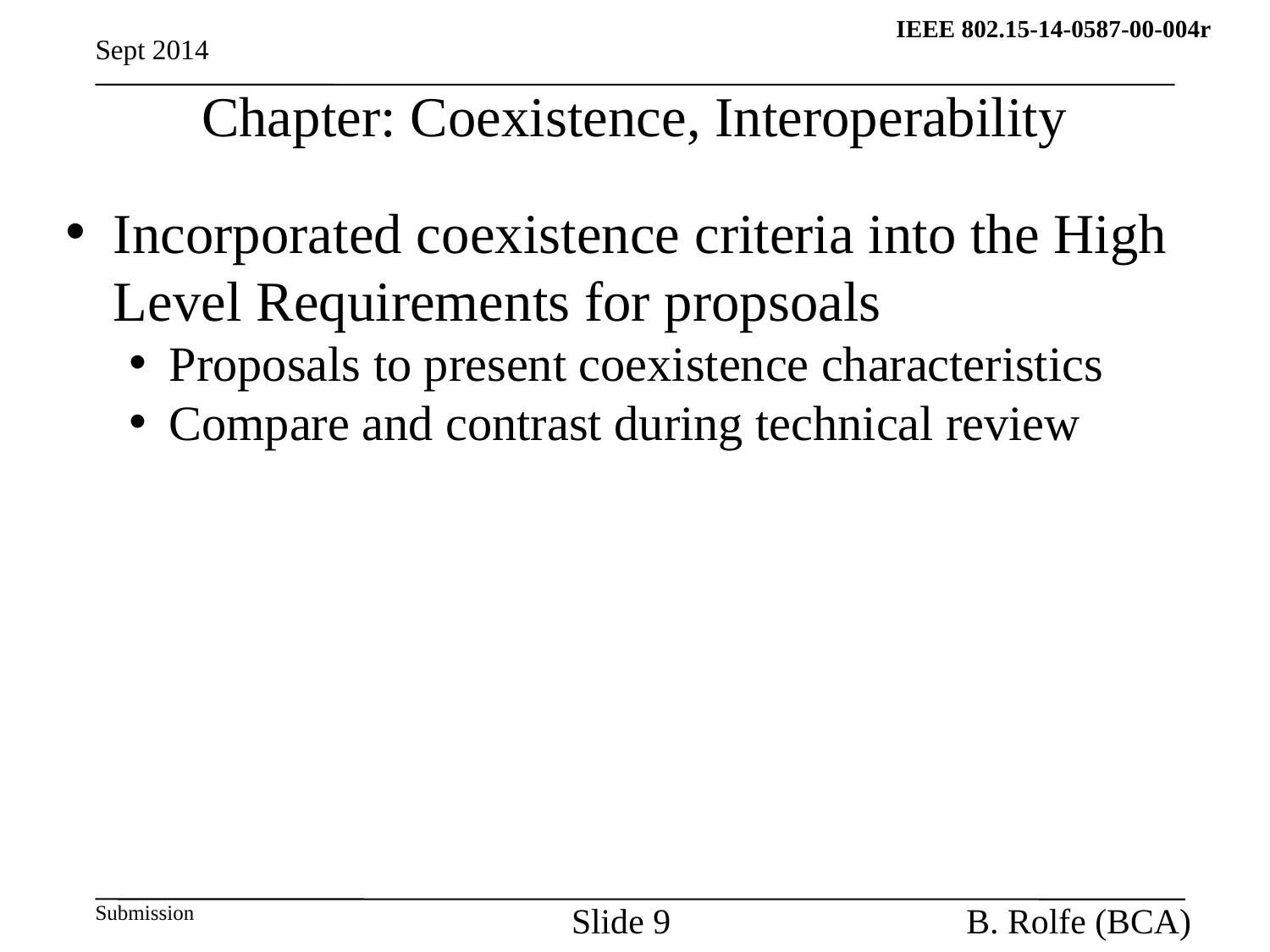

Sept 2014
# Chapter: Coexistence, Interoperability
Incorporated coexistence criteria into the High Level Requirements for propsoals
Proposals to present coexistence characteristics
Compare and contrast during technical review

Slide 9
B. Rolfe (BCA)